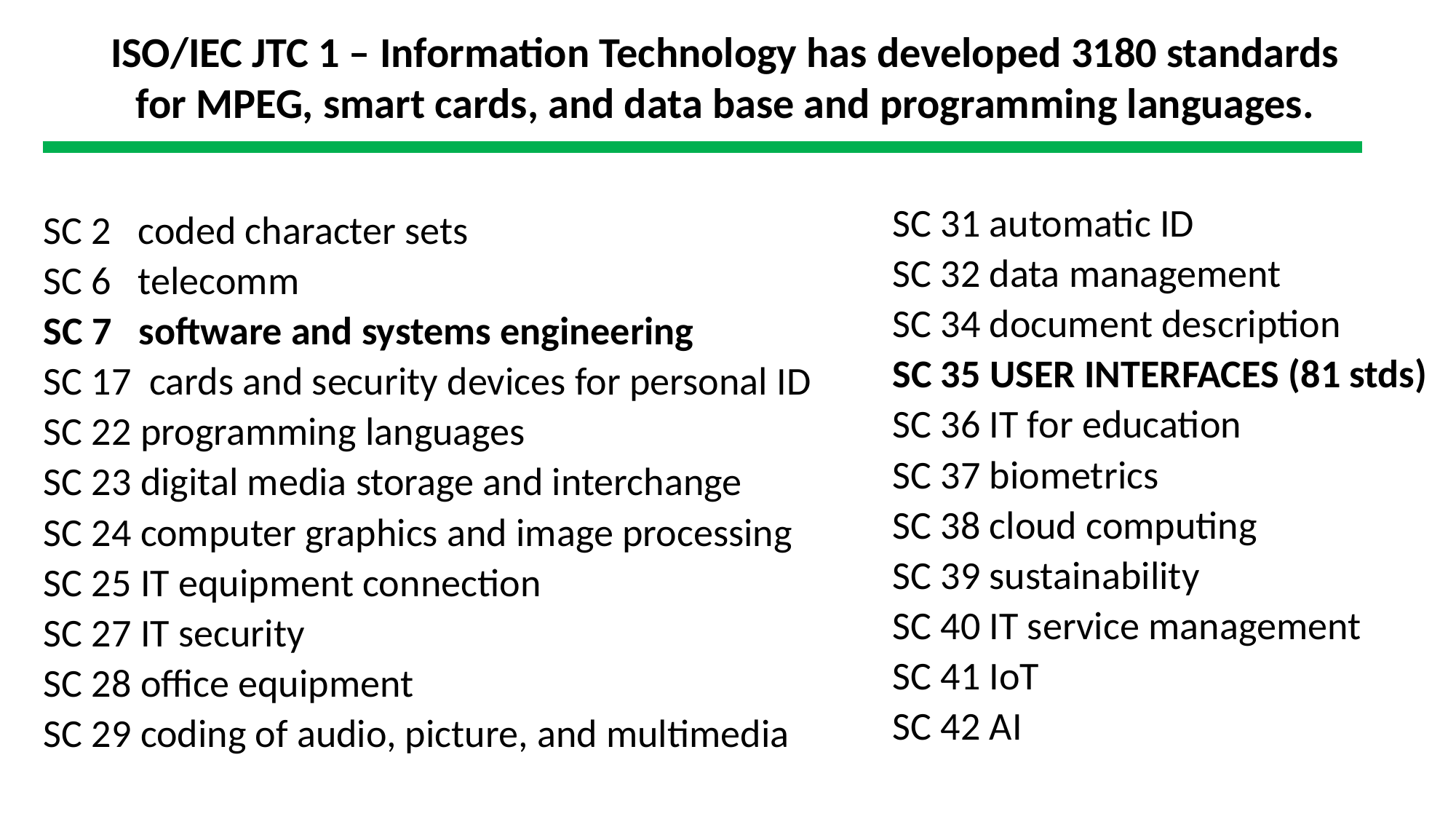

ISO/IEC JTC 1 – Information Technology has developed 3180 standards
for MPEG, smart cards, and data base and programming languages.
SC 31 automatic ID
SC 32 data management
SC 34 document description
SC 35 USER INTERFACES (81 stds)
SC 36 IT for education
SC 37 biometrics
SC 38 cloud computing
SC 39 sustainability
SC 40 IT service management
SC 41 IoT
SC 42 AI
SC 2   coded character sets
SC 6   telecomm
SC 7   software and systems engineering
SC 17  cards and security devices for personal ID
SC 22 programming languages
SC 23 digital media storage and interchange
SC 24 computer graphics and image processing
SC 25 IT equipment connection
SC 27 IT security
SC 28 office equipment
SC 29 coding of audio, picture, and multimedia